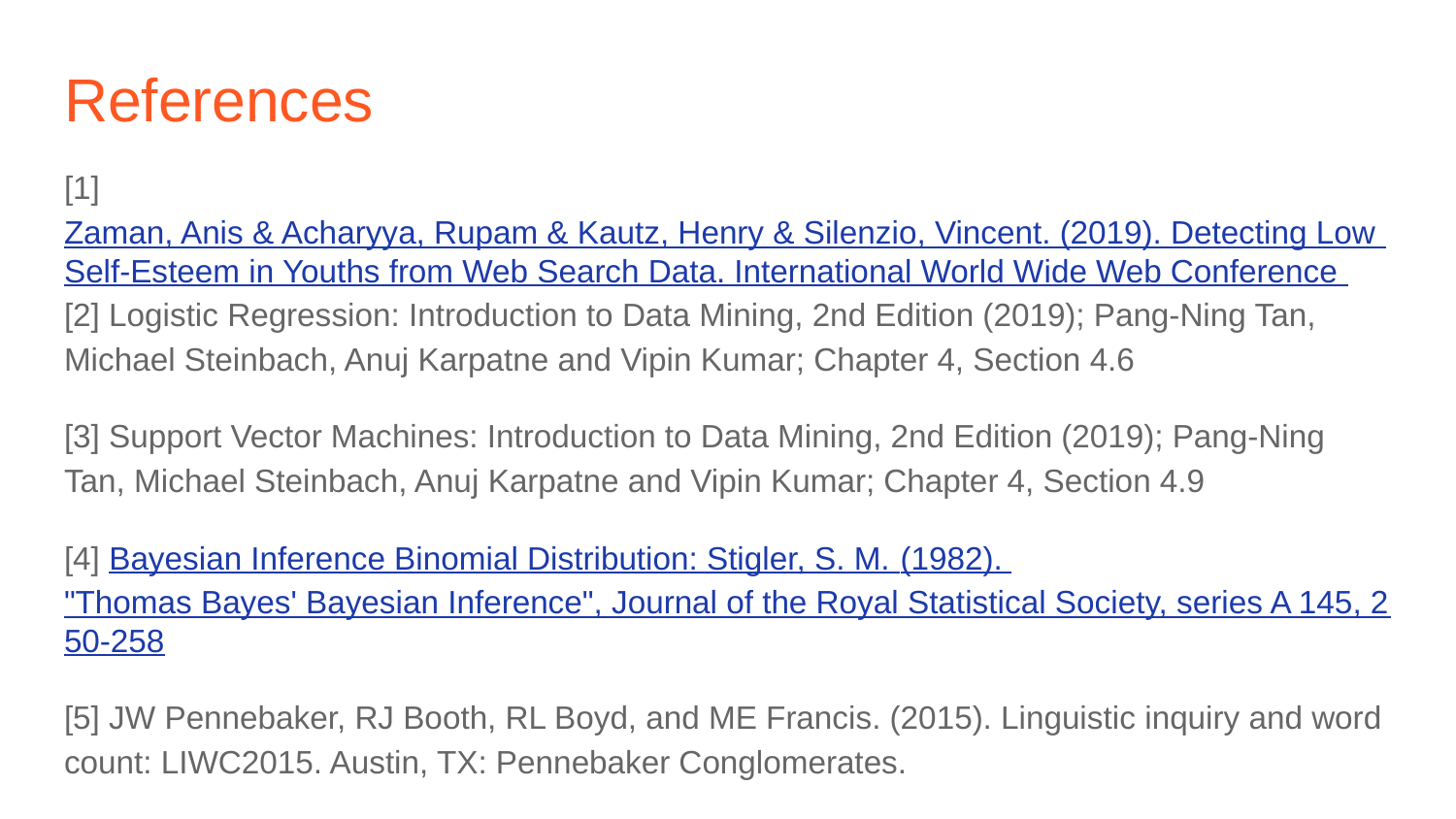

# References
[1] Zaman, Anis & Acharyya, Rupam & Kautz, Henry & Silenzio, Vincent. (2019). Detecting Low Self-Esteem in Youths from Web Search Data. International World Wide Web Conference
[2] Logistic Regression: Introduction to Data Mining, 2nd Edition (2019); Pang-Ning Tan, Michael Steinbach, Anuj Karpatne and Vipin Kumar; Chapter 4, Section 4.6
[3] Support Vector Machines: Introduction to Data Mining, 2nd Edition (2019); Pang-Ning Tan, Michael Steinbach, Anuj Karpatne and Vipin Kumar; Chapter 4, Section 4.9
[4] Bayesian Inference Binomial Distribution: Stigler, S. M. (1982). "Thomas Bayes' Bayesian Inference", Journal of the Royal Statistical Society, series A 145, 250-258
[5] JW Pennebaker, RJ Booth, RL Boyd, and ME Francis. (2015). Linguistic inquiry and word count: LIWC2015. Austin, TX: Pennebaker Conglomerates.